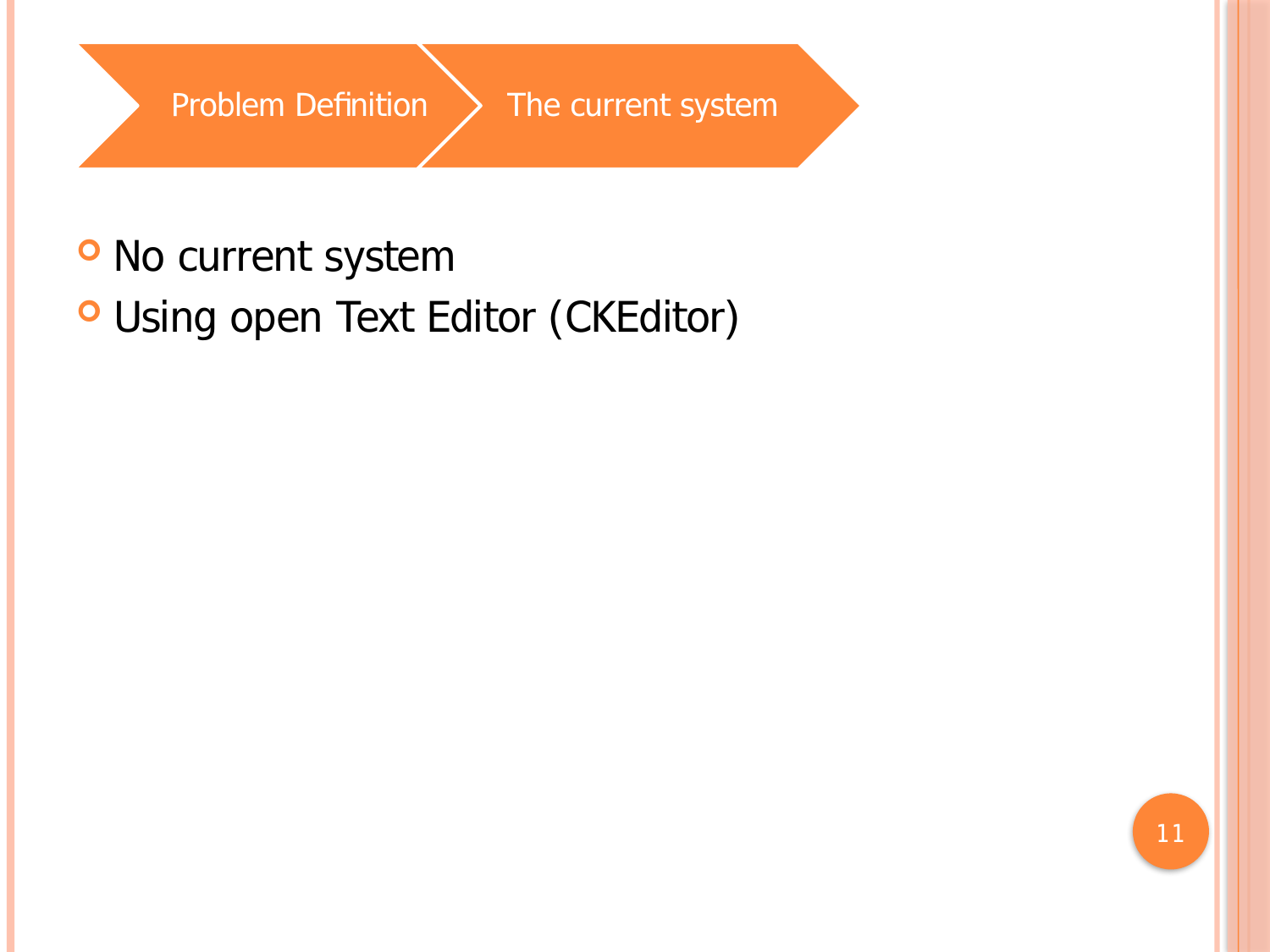

#
Problem Definition
The current system
No current system
Using open Text Editor (CKEditor)
11